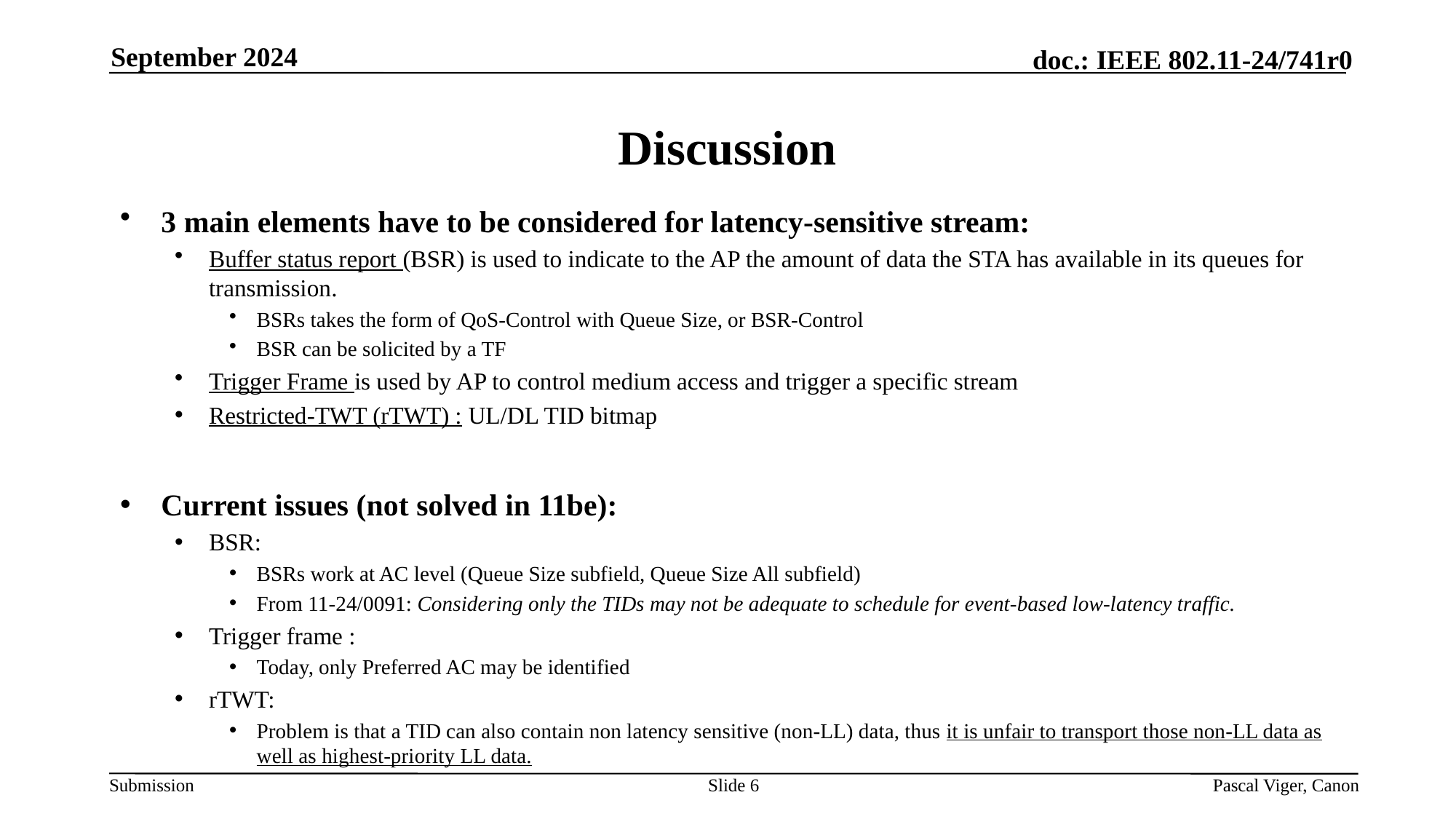

September 2024
# Discussion
3 main elements have to be considered for latency-sensitive stream:
Buffer status report (BSR) is used to indicate to the AP the amount of data the STA has available in its queues for transmission.
BSRs takes the form of QoS-Control with Queue Size, or BSR-Control
BSR can be solicited by a TF
Trigger Frame is used by AP to control medium access and trigger a specific stream
Restricted-TWT (rTWT) : UL/DL TID bitmap

Current issues (not solved in 11be):
BSR:
BSRs work at AC level (Queue Size subfield, Queue Size All subfield)
From 11-24/0091: Considering only the TIDs may not be adequate to schedule for event-based low-latency traffic.
Trigger frame :
Today, only Preferred AC may be identified
rTWT:
Problem is that a TID can also contain non latency sensitive (non-LL) data, thus it is unfair to transport those non-LL data as well as highest-priority LL data.

Slide 6
Pascal Viger, Canon